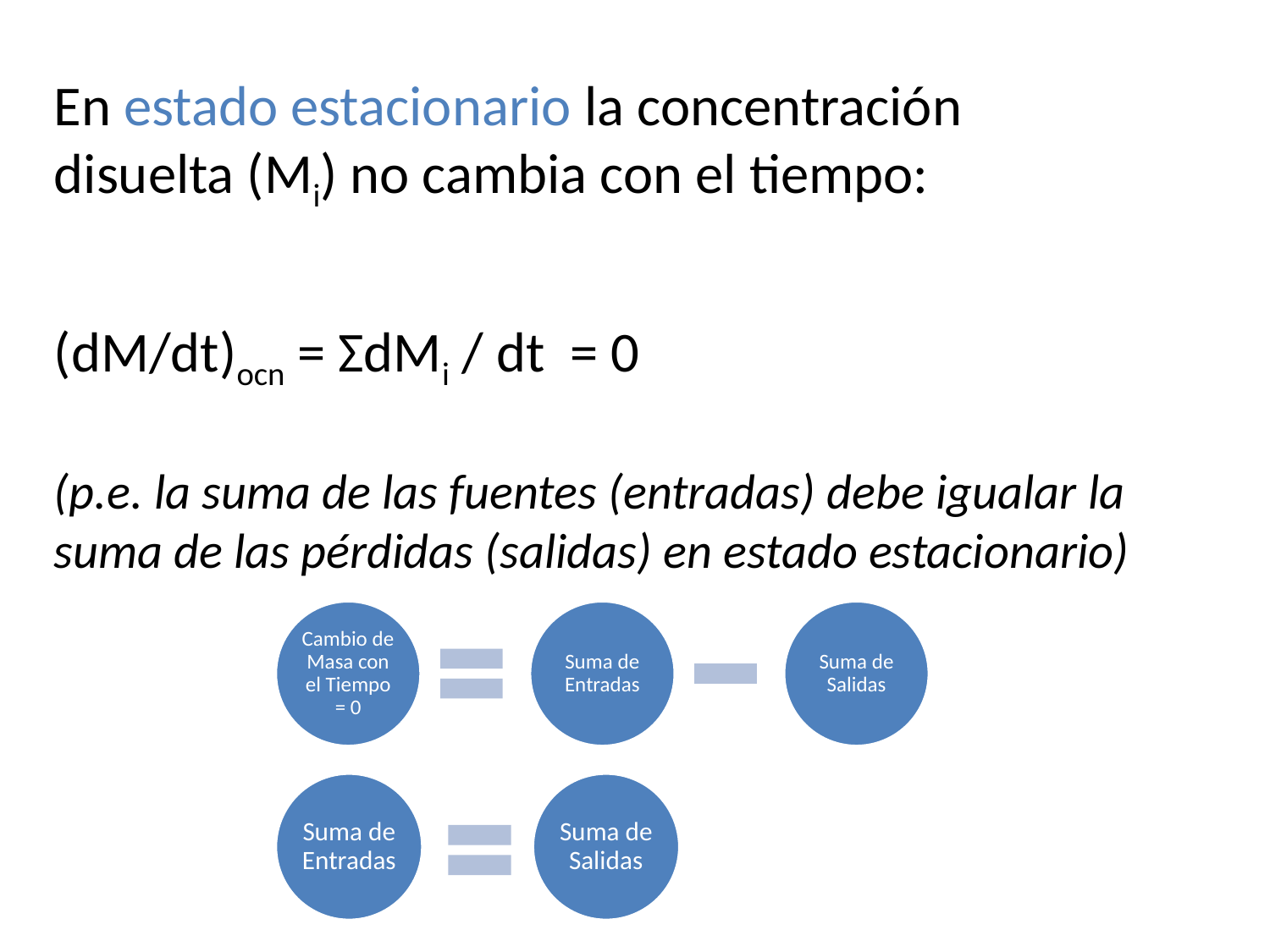

En estado estacionario la concentración disuelta (Mi) no cambia con el tiempo:

(dM/dt)ocn = ΣdMi / dt  = 0

(p.e. la suma de las fuentes (entradas) debe igualar la suma de las pérdidas (salidas) en estado estacionario)
Cambio de Masa con el Tiempo = 0

Suma de Entradas

Suma de Salidas
Suma de Entradas

Suma de Salidas